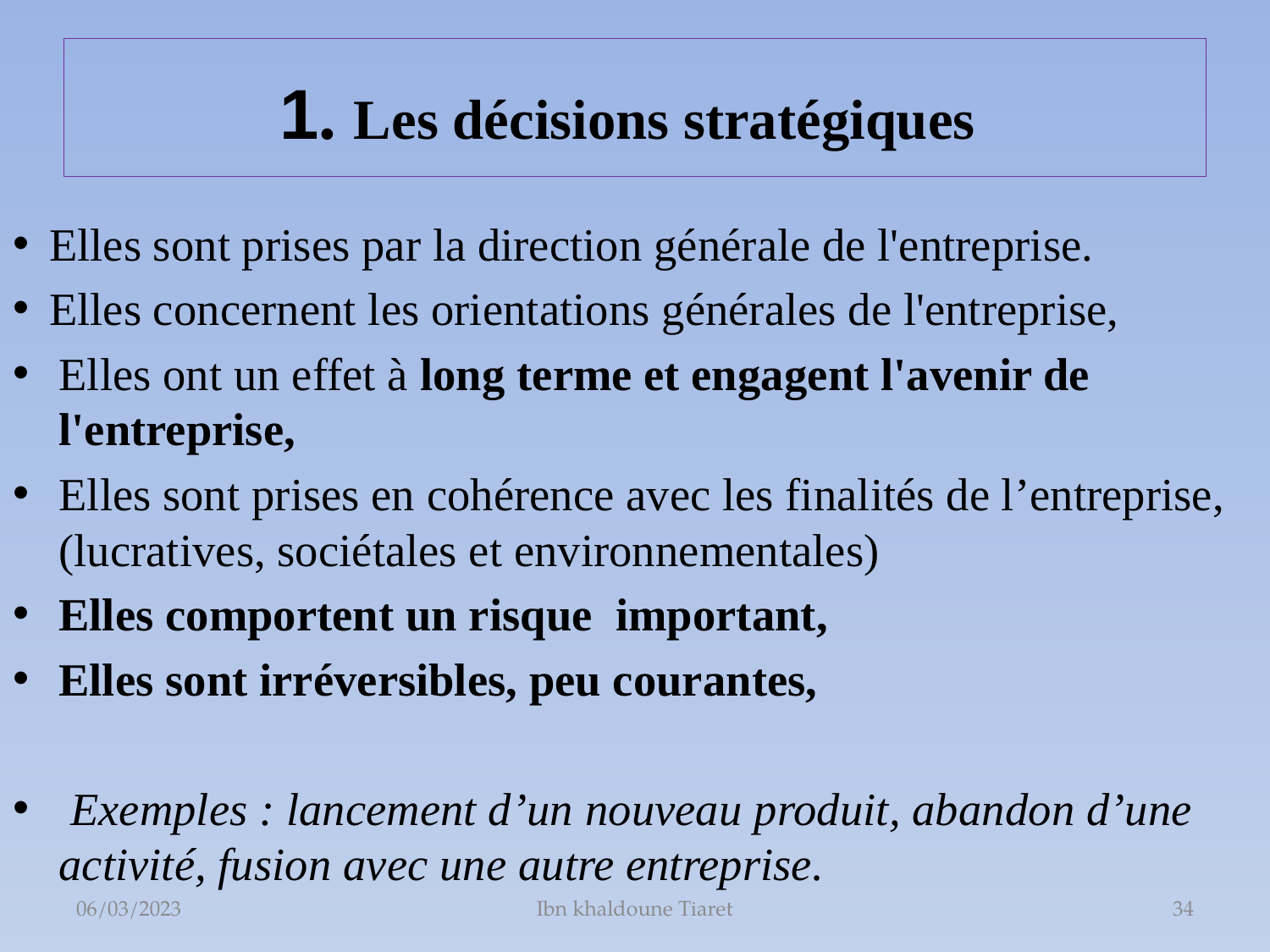

# 1. Les décisions stratégiques
  Elles sont prises par la direction générale de l'entreprise.
  Elles concernent les orientations générales de l'entreprise,
Elles ont un effet à long terme et engagent l'avenir de l'entreprise,
Elles sont prises en cohérence avec les finalités de l’entreprise, (lucratives, sociétales et environnementales)
Elles comportent un risque  important,
Elles sont irréversibles, peu courantes,

 Exemples : lancement d’un nouveau produit, abandon d’une activité, fusion avec une autre entreprise.

06/03/2023
Ibn khaldoune Tiaret
34